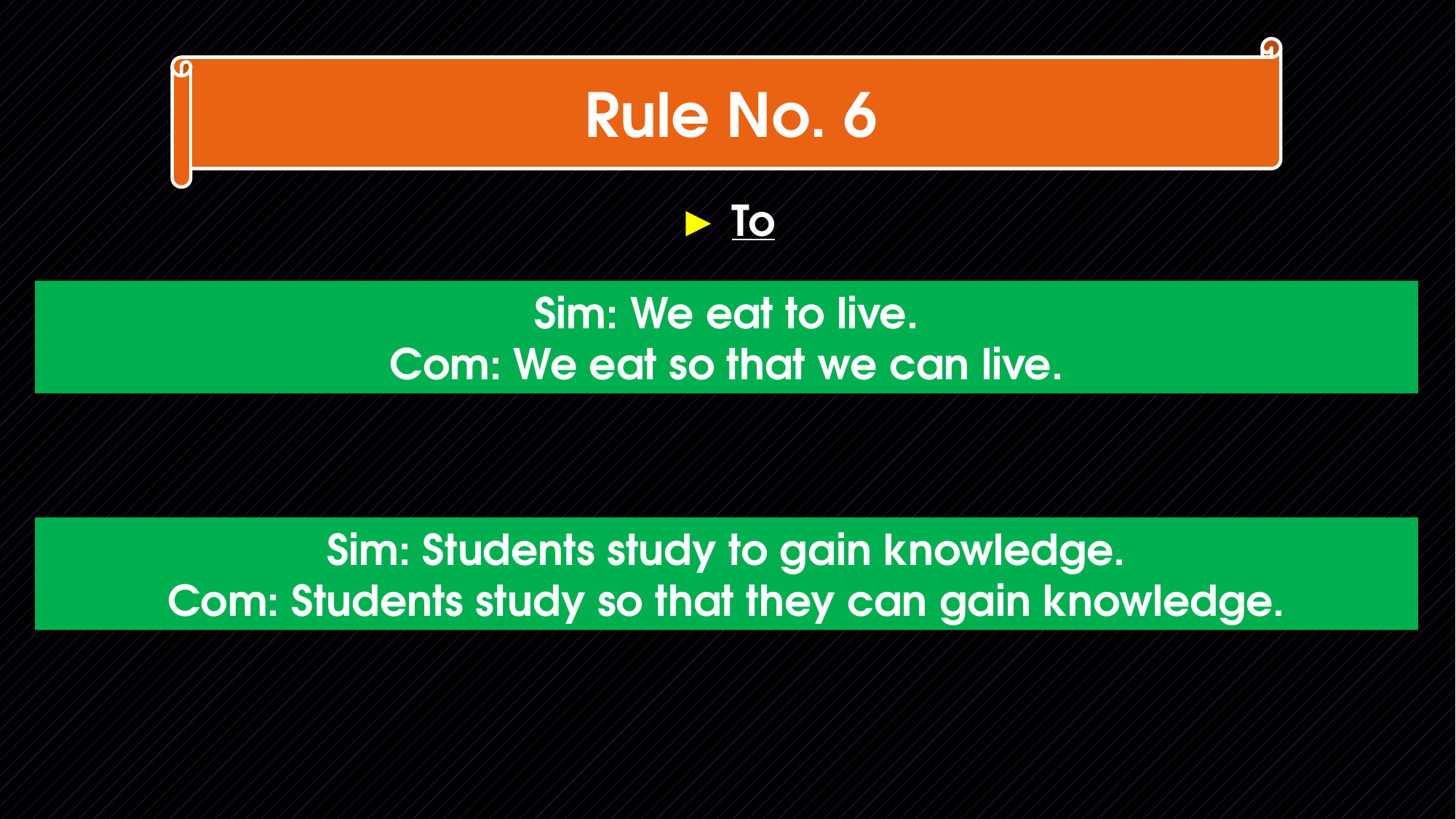

Rule No. 6
► To
Sim: We eat to live.
Com: We eat so that we can live.
Sim: Students study to gain knowledge.
Com: Students study so that they can gain knowledge.